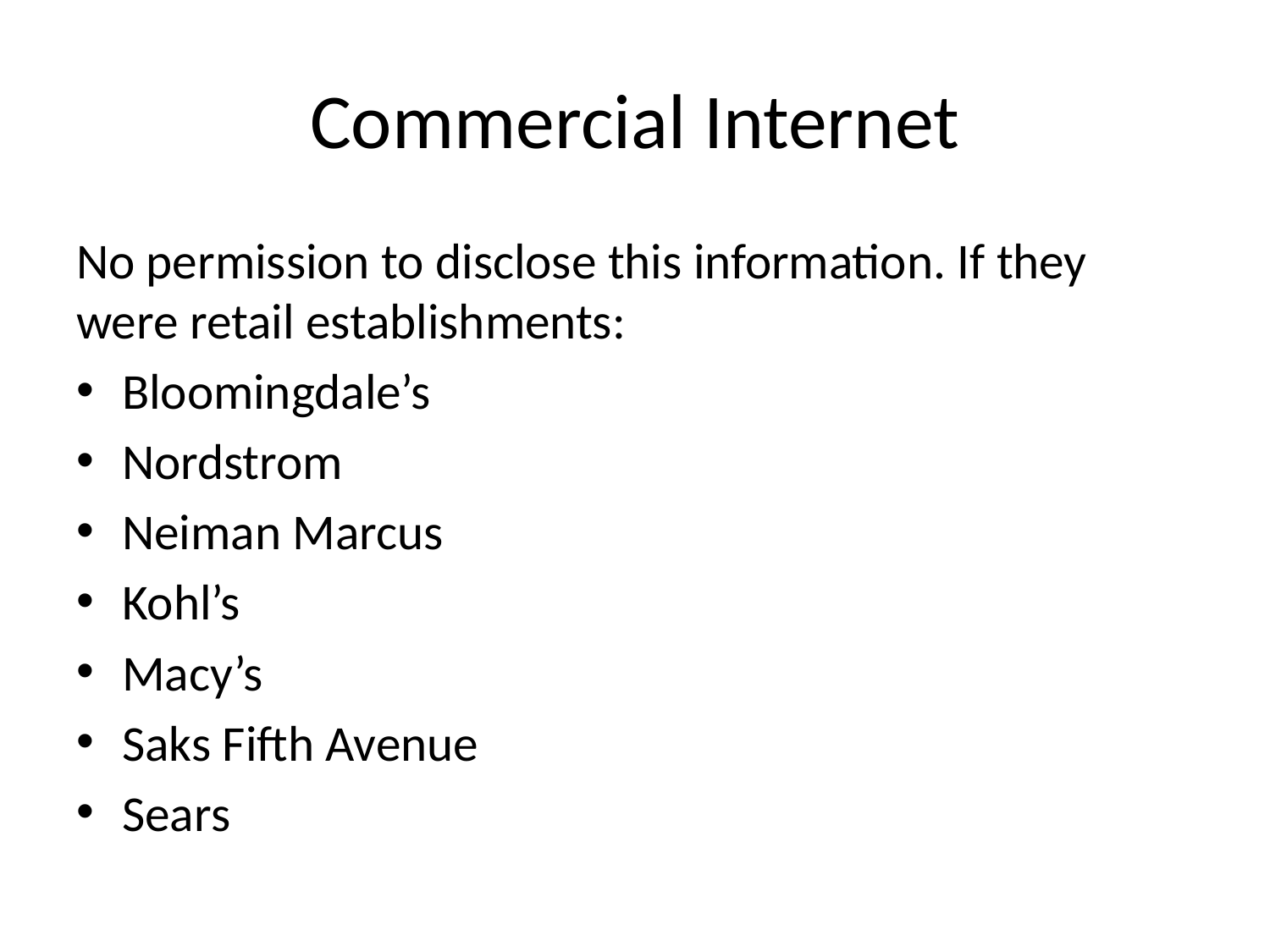

# Commercial Internet
No permission to disclose this information. If they were retail establishments:
Bloomingdale’s
Nordstrom
Neiman Marcus
Kohl’s
Macy’s
Saks Fifth Avenue
Sears